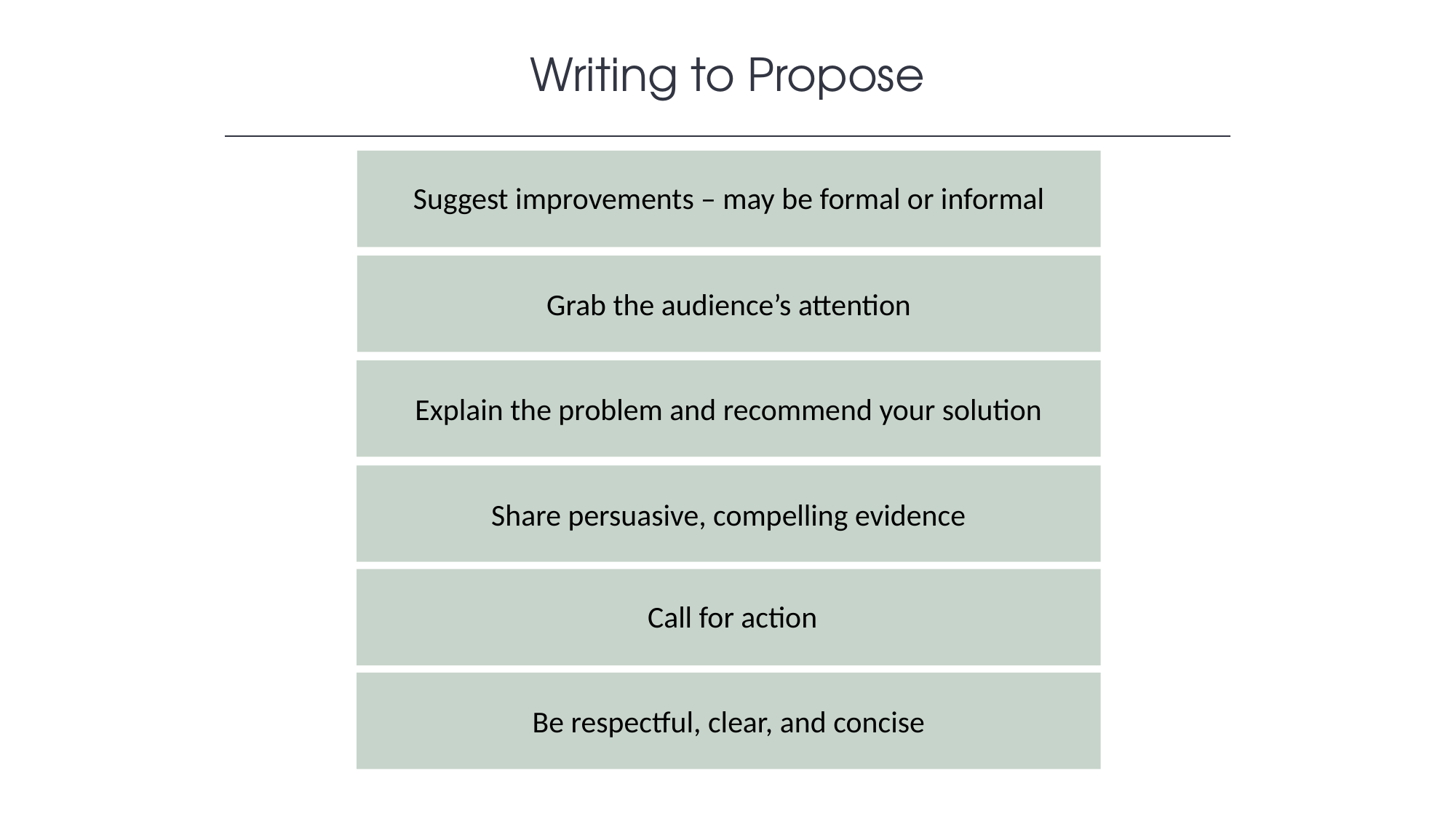

Writing to Propose
HAWKES LEARNING

Suggest improvements – may be formal or informal

Grab the audience’s attention
Explain the problem and recommend your solution
Share persuasive, compelling evidence

Call for action
Be respectful, clear, and concise